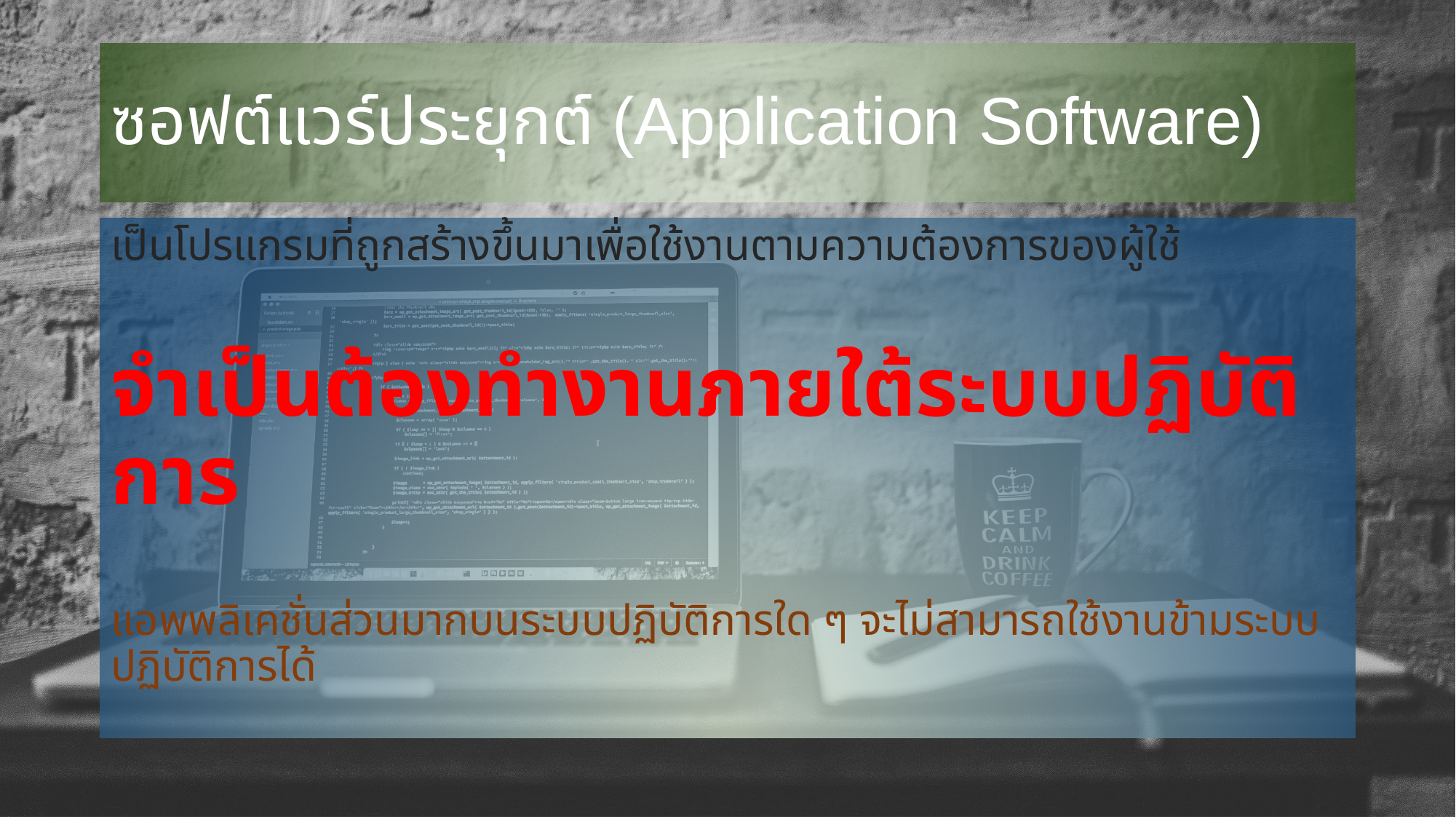

# ซอฟต์แวร์ประยุกต์ (Application Software)
เป็นโปรแกรมที่ถูกสร้างขึ้นมาเพื่อใช้งานตามความต้องการของผู้ใช้

จำเป็นต้องทำงานภายใต้ระบบปฏิบัติการ

แอพพลิเคชั่นส่วนมากบนระบบปฏิบัติการใด ๆ จะไม่สามารถใช้งานข้ามระบบปฏิบัติการได้